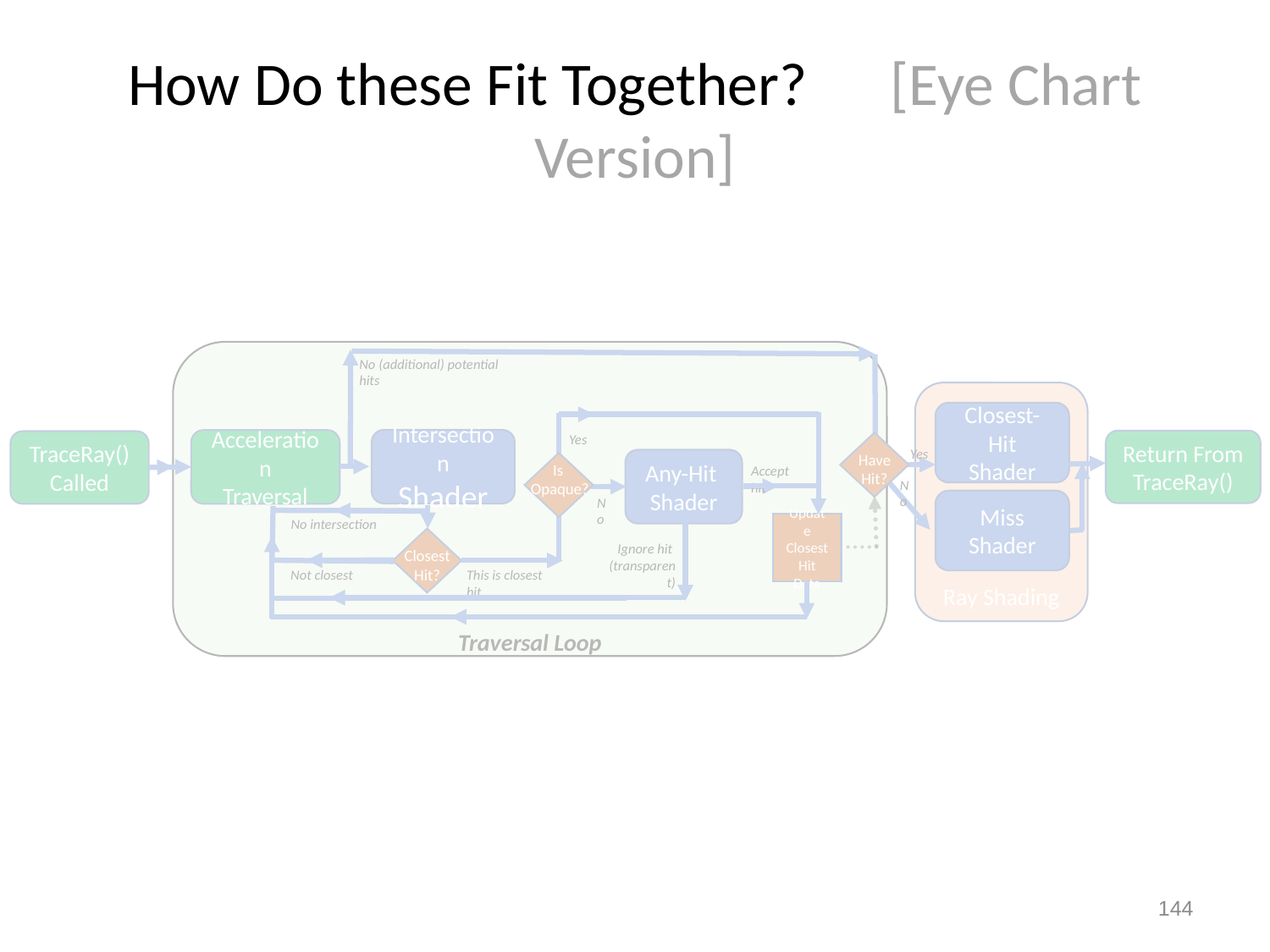

# How Do these Fit Together?      [Eye Chart Version]

Traversal Loop
No (additional) potential hits

Ray Shading
Closest-Hit
Shader

Is
Opaque?

Yes
Intersection
Shader
Acceleration
Traversal
Return From TraceRay()
TraceRay()
Called

Have
Hit?
Yes
Any-Hit
Shader
Accept hit
No
No
Miss Shader
No intersection
Update
Closest
Hit Data

Closest
Hit?
Ignore hit
(transparent)
Not closest
This is closest hit
144